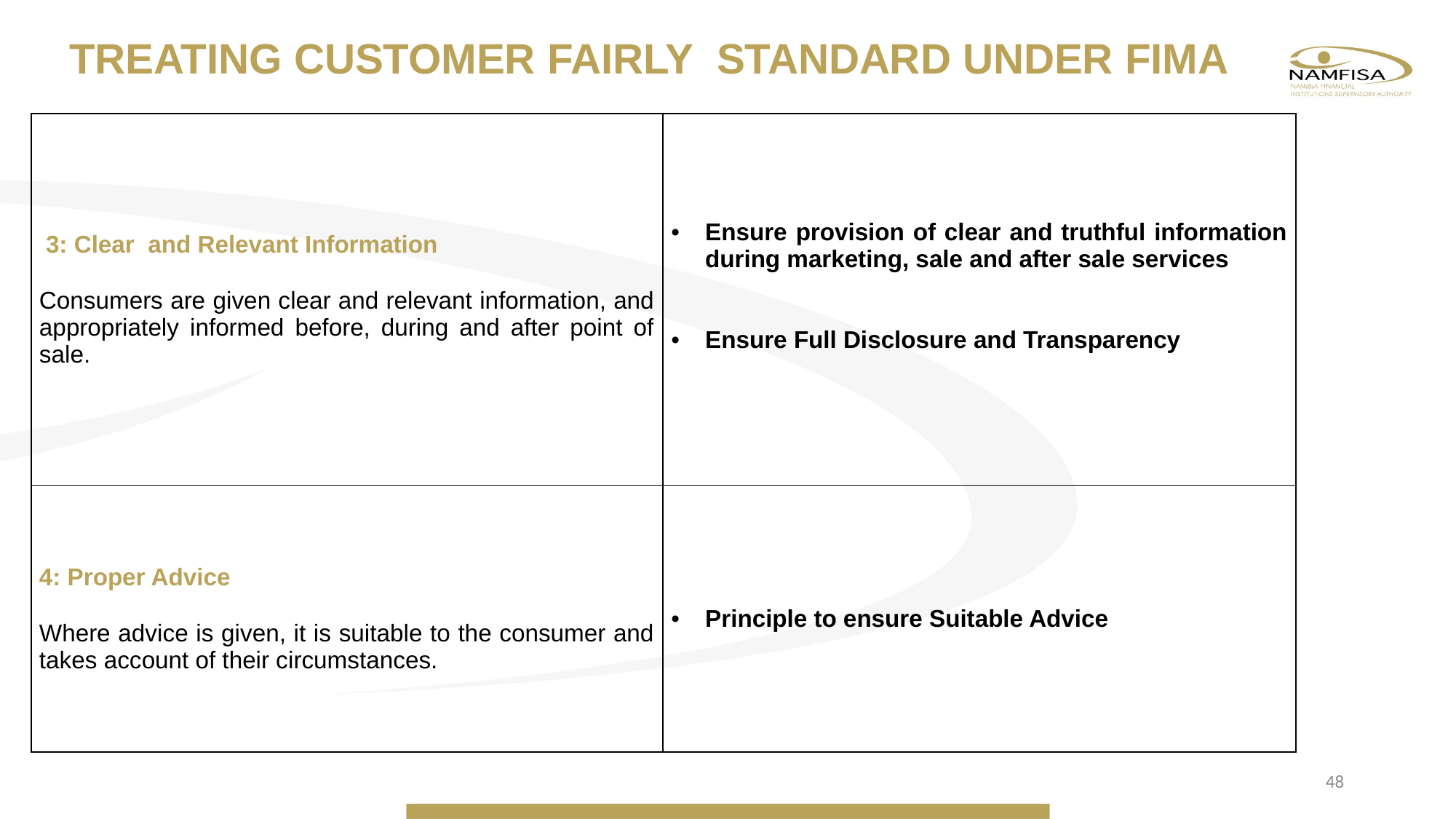

TREATING CUSTOMER FAIRLY  STANDARD UNDER FIMA
| 3: Clear and Relevant Information   Consumers are given clear and relevant information, and appropriately informed before, during and after point of sale. | Ensure provision of clear and truthful information during marketing, sale and after sale services   Ensure Full Disclosure and Transparency |
| --- | --- |
| 4: Proper Advice   Where advice is given, it is suitable to the consumer and takes account of their circumstances. | Principle to ensure Suitable Advice |
48